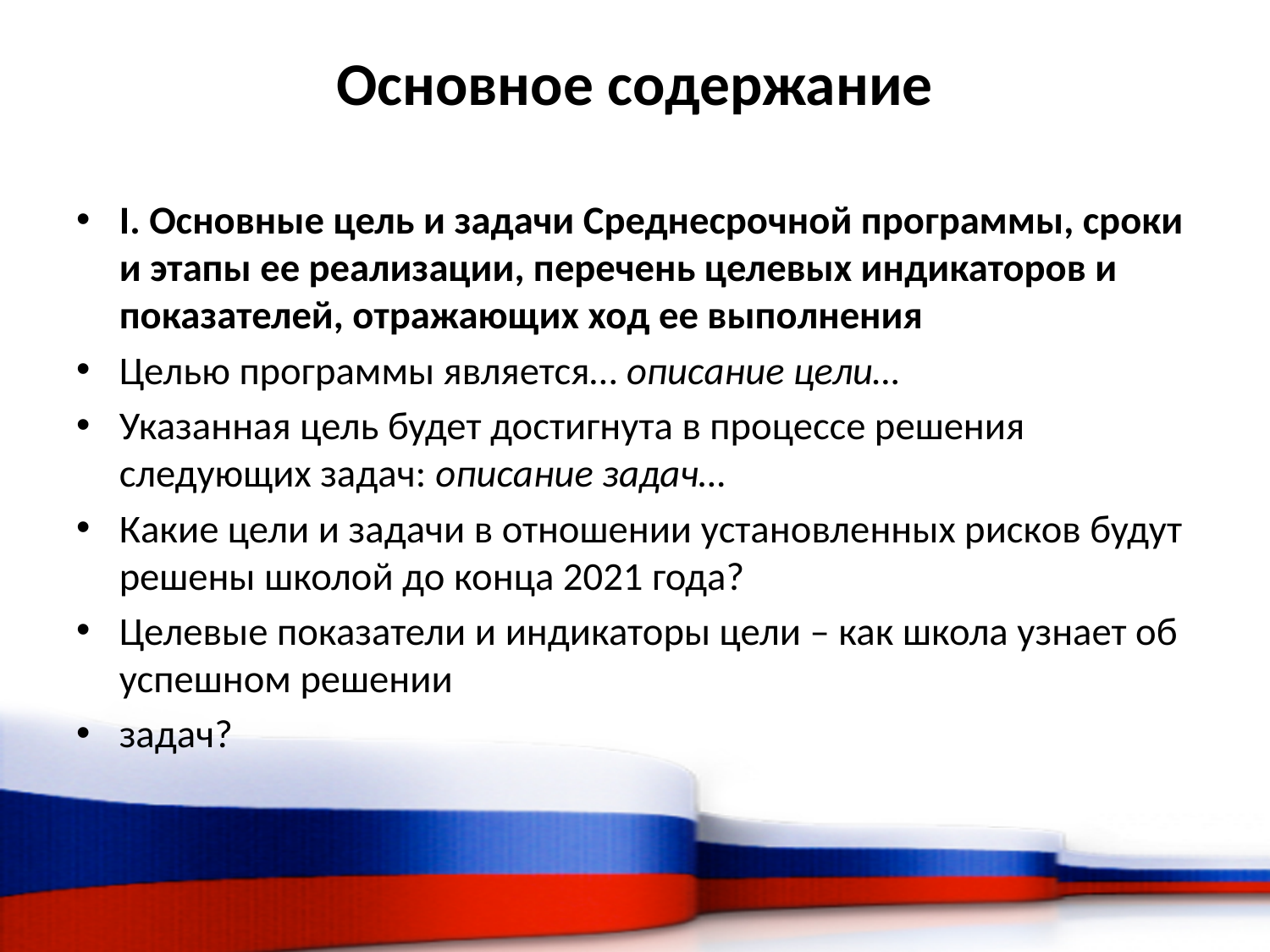

# Основное содержание
I. Основные цель и задачи Среднесрочной программы, сроки и этапы ее реализации, перечень целевых индикаторов и показателей, отражающих ход ее выполнения
Целью программы является… описание цели…
Указанная цель будет достигнута в процессе решения следующих задач: описание задач…
Какие цели и задачи в отношении установленных рисков будут решены школой до конца 2021 года?
Целевые показатели и индикаторы цели – как школа узнает об успешном решении
задач?